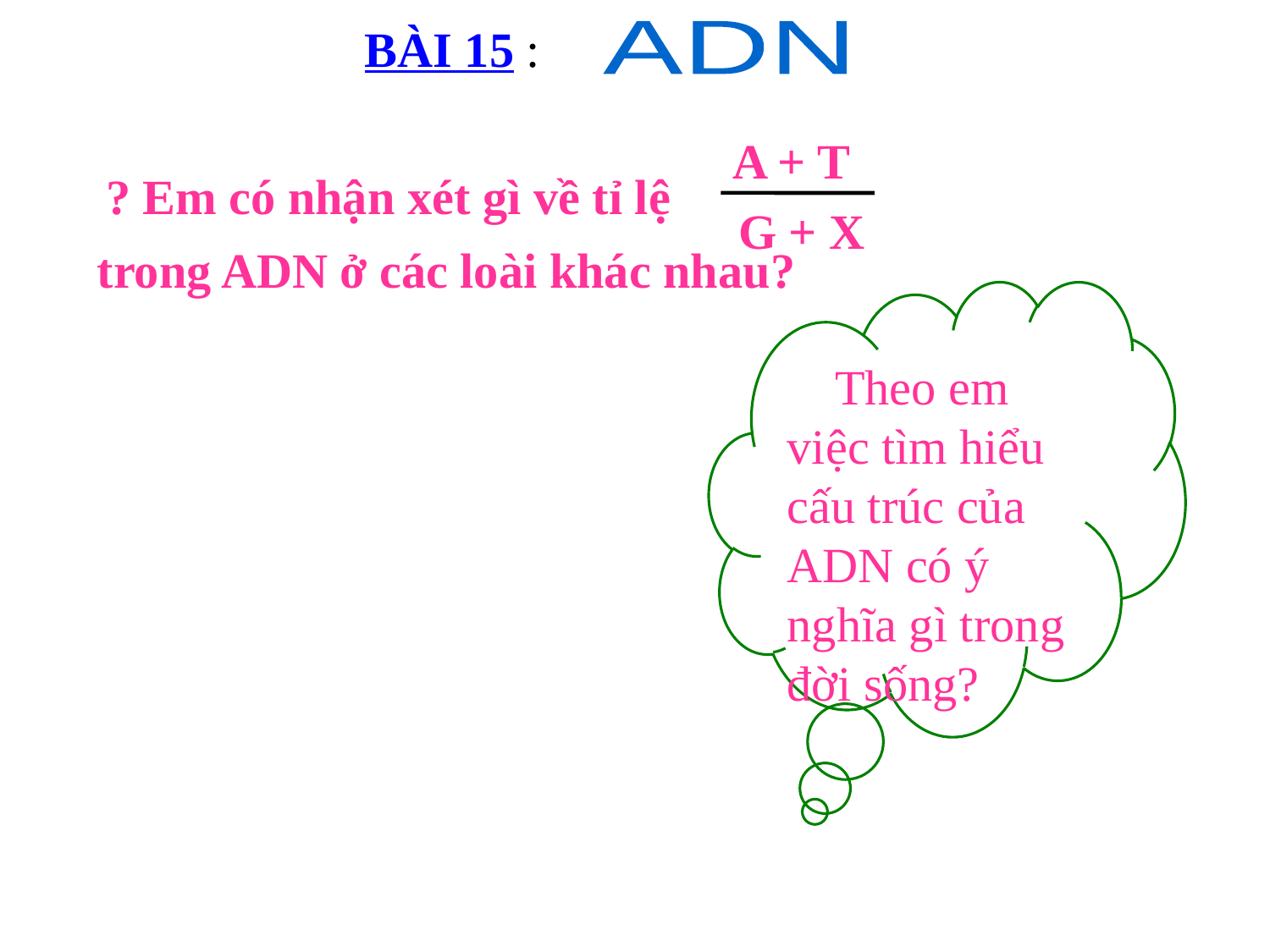

BÀI 15 :
ADN
A + T
? Em có nhận xét gì về tỉ lệ

G + X
trong ADN ở các loài khác nhau?
     Theo em  việc tìm hiểu cấu trúc của ADN có ý nghĩa gì trong đời sống?